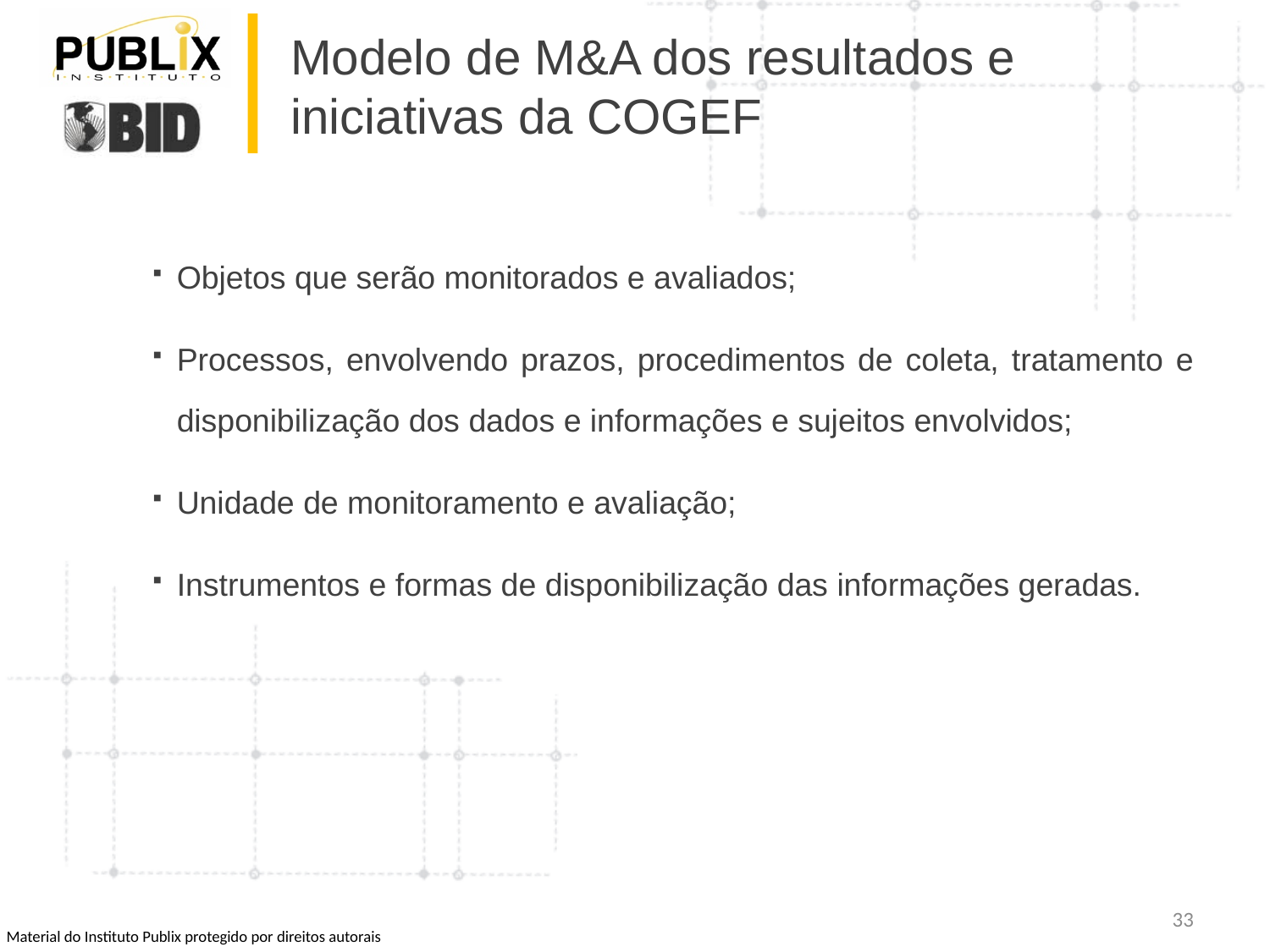

# Modelo de M&A dos resultados e iniciativas da COGEF
Objetos que serão monitorados e avaliados;
Processos, envolvendo prazos, procedimentos de coleta, tratamento e disponibilização dos dados e informações e sujeitos envolvidos;
Unidade de monitoramento e avaliação;
Instrumentos e formas de disponibilização das informações geradas.

33